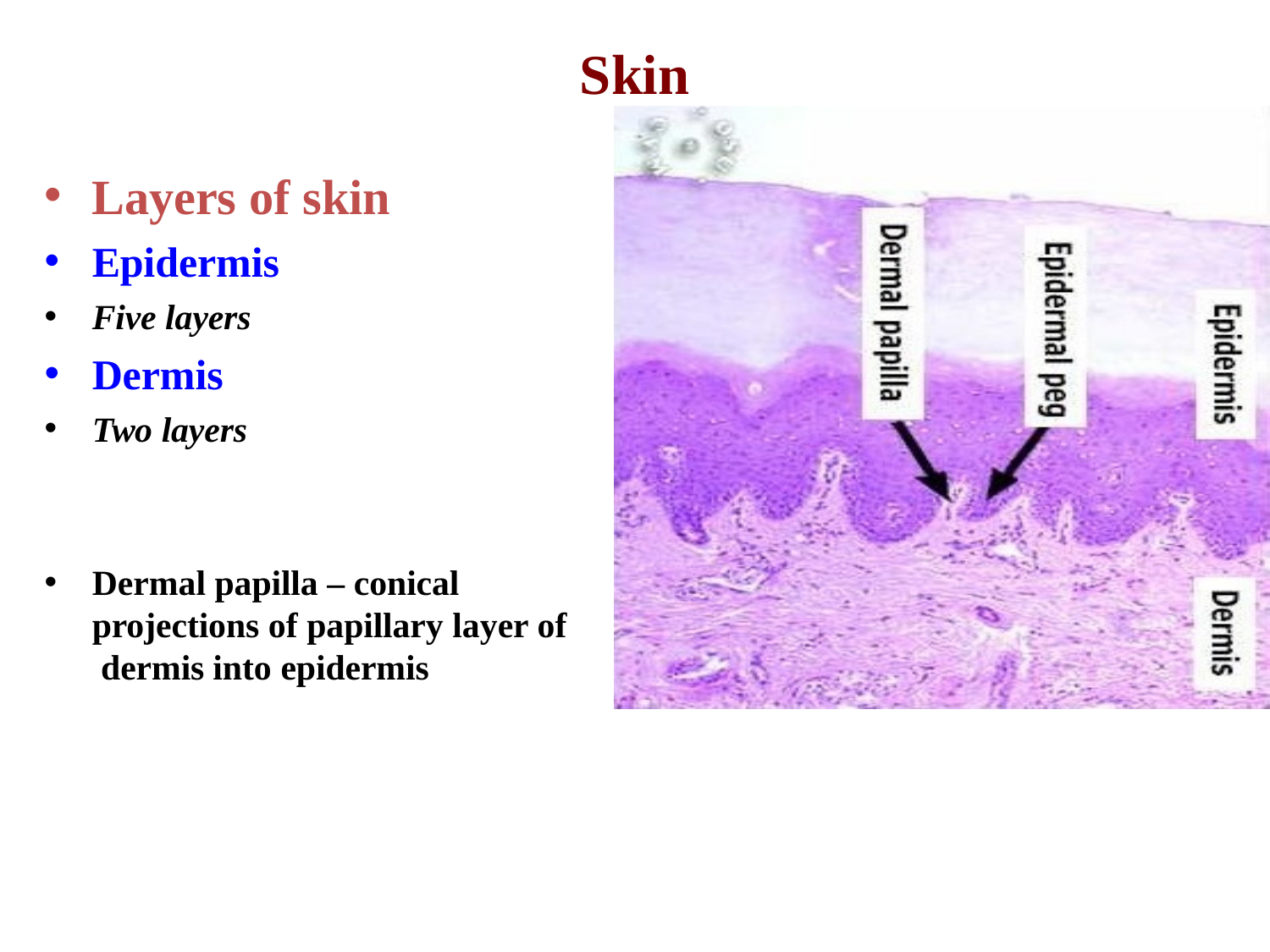

# Skin

Layers of skin
•
•
•
•
Epidermis
Five layers
Dermis
Two layers
•
Dermal papilla – conical  projections of papillary layer of  dermis into epidermis